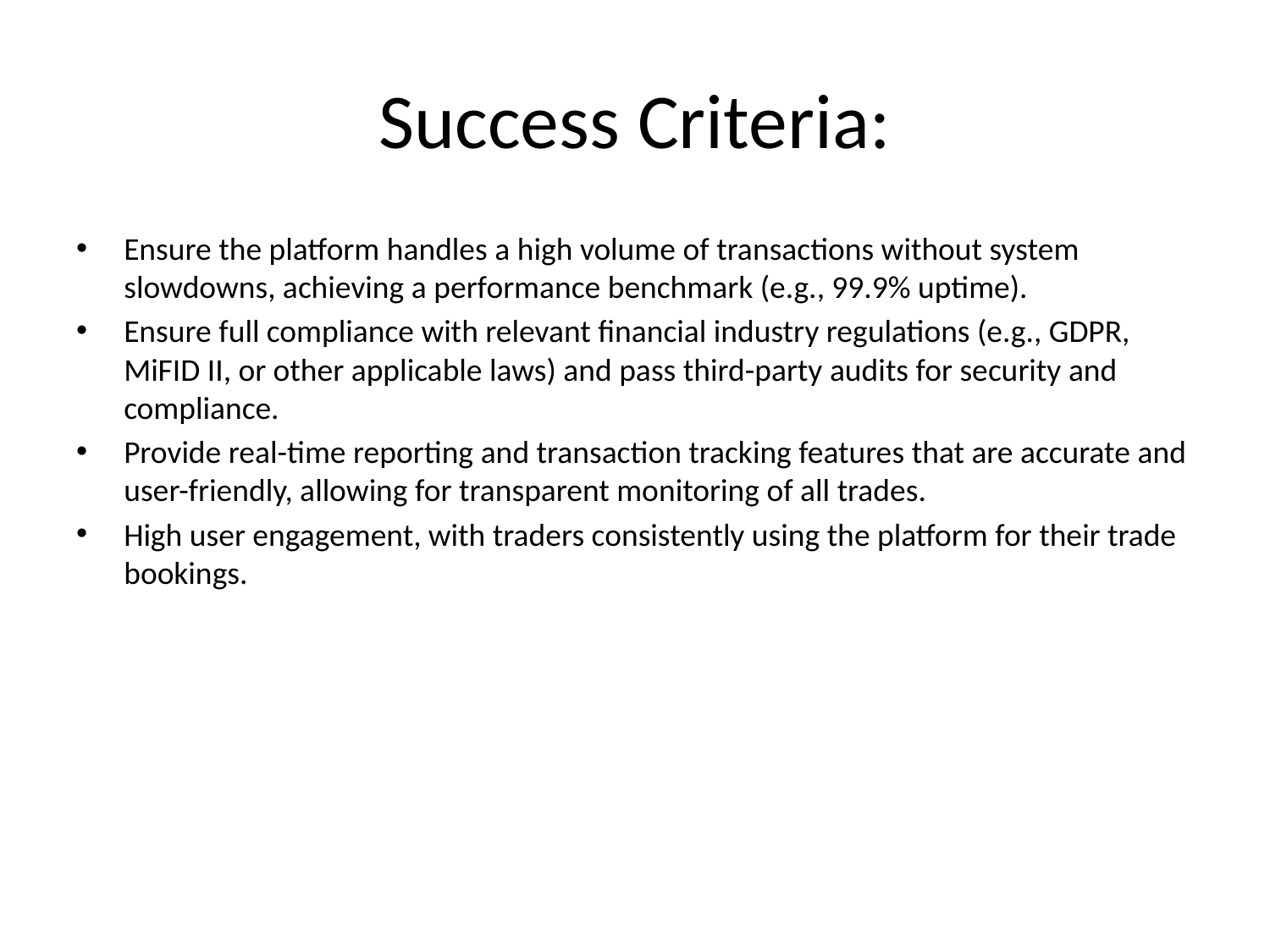

# Success Criteria:
Ensure the platform handles a high volume of transactions without system slowdowns, achieving a performance benchmark (e.g., 99.9% uptime).
Ensure full compliance with relevant financial industry regulations (e.g., GDPR, MiFID II, or other applicable laws) and pass third-party audits for security and compliance.
Provide real-time reporting and transaction tracking features that are accurate and user-friendly, allowing for transparent monitoring of all trades.
High user engagement, with traders consistently using the platform for their trade bookings.